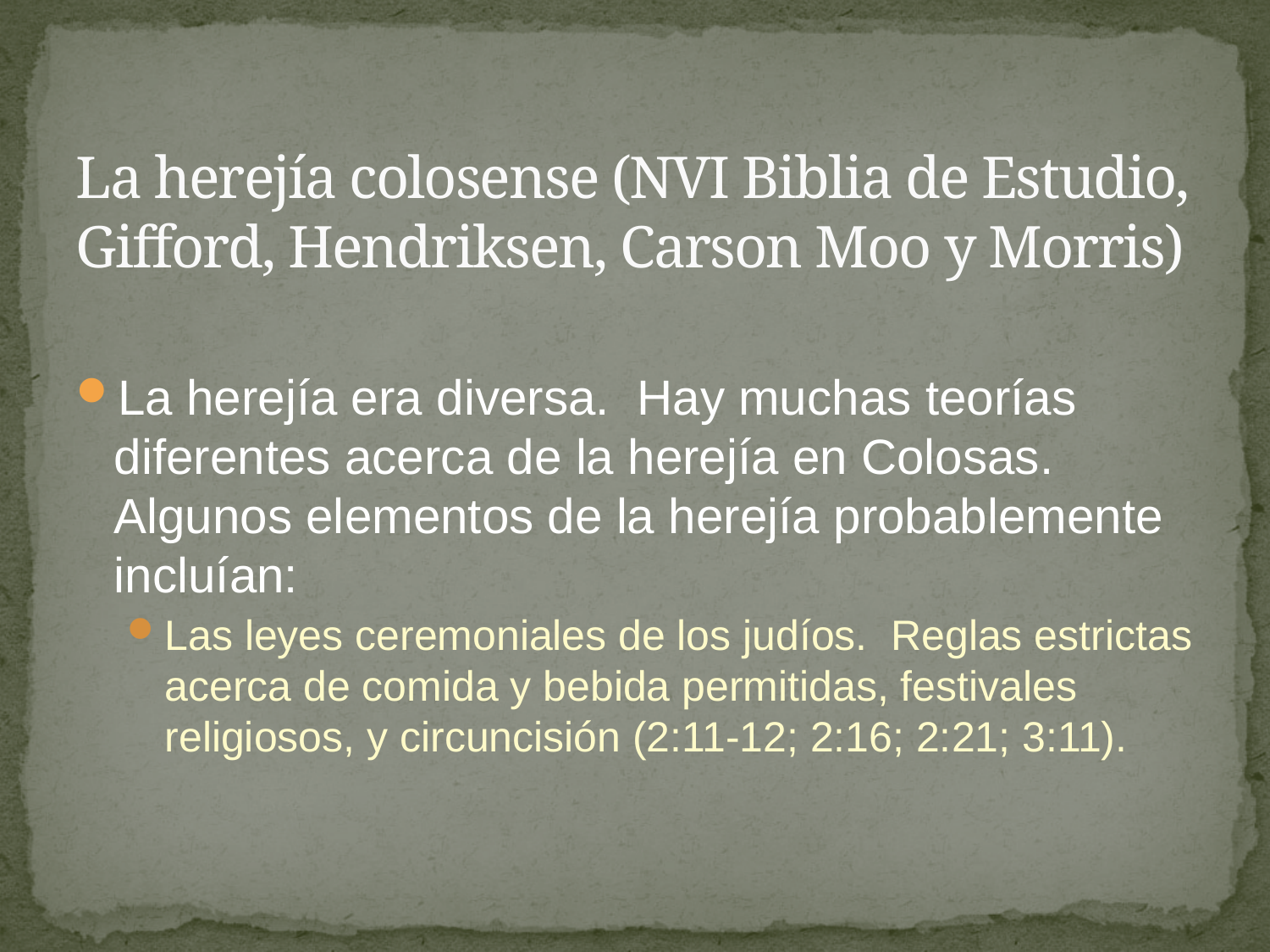

# La herejía colosense (NVI Biblia de Estudio, Gifford, Hendriksen, Carson Moo y Morris)
La herejía era diversa.  Hay muchas teorías diferentes acerca de la herejía en Colosas.  Algunos elementos de la herejía probablemente incluían:
Las leyes ceremoniales de los judíos.  Reglas estrictas acerca de comida y bebida permitidas, festivales religiosos, y circuncisión (2:11-12; 2:16; 2:21; 3:11).